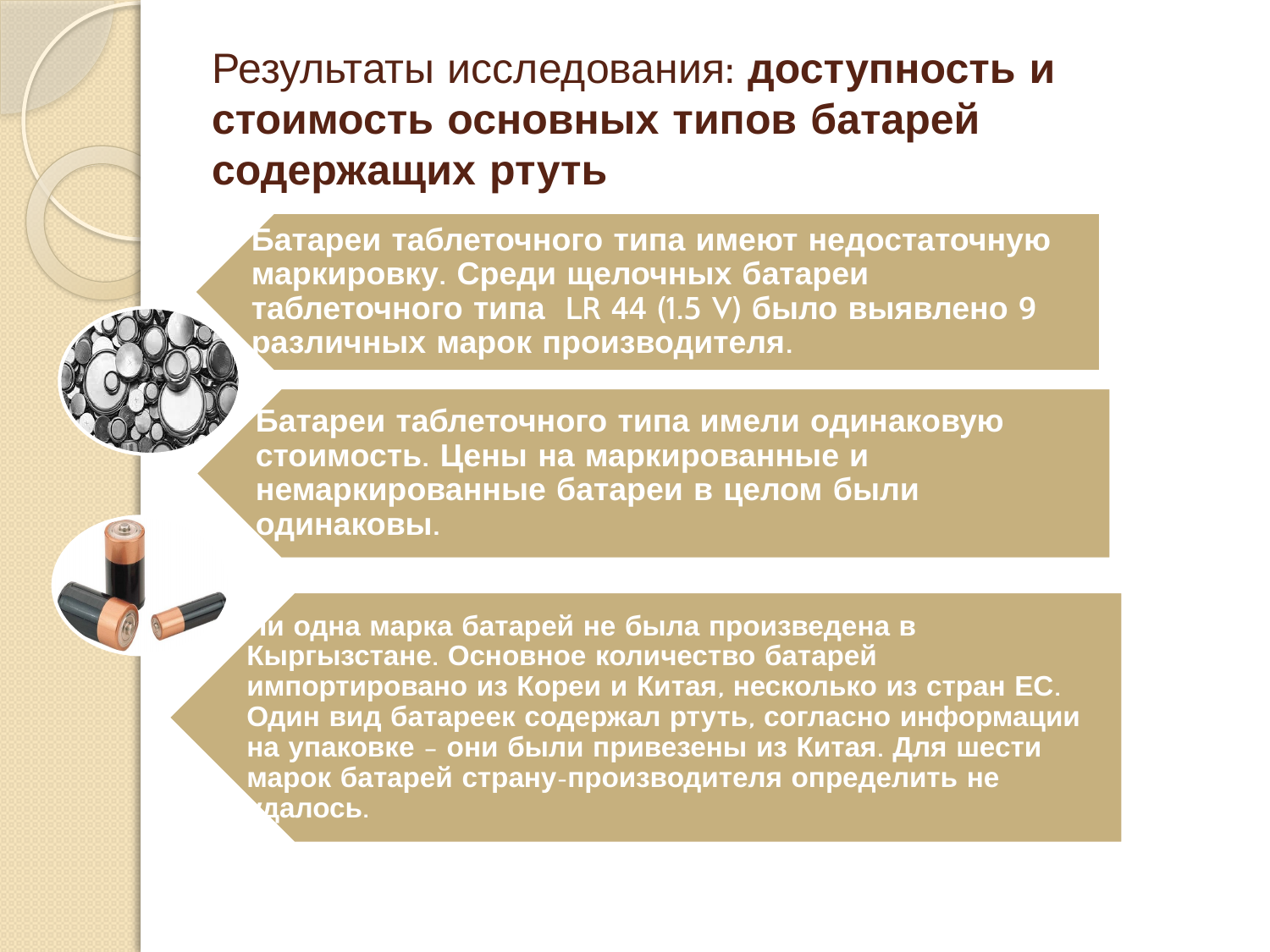

# Результаты исследования: доступность и стоимость основных типов батарей содержащих ртуть
Батареи таблеточного типа имеют недостаточную маркировку. Среди щелочных батареи таблеточного типа  LR 44 (1.5 V) было выявлено 9 различных марок производителя.
Батареи таблеточного типа имели одинаковую стоимость. Цены на маркированные и немаркированные батареи в целом были одинаковы.
Ни одна марка батарей не была произведена в Кыргызстане. Основное количество батарей импортировано из Кореи и Китая, несколько из стран ЕС. Один вид батареек содержал ртуть, согласно информации на упаковке – они были привезены из Китая. Для шести марок батарей страну-производителя определить не удалось.